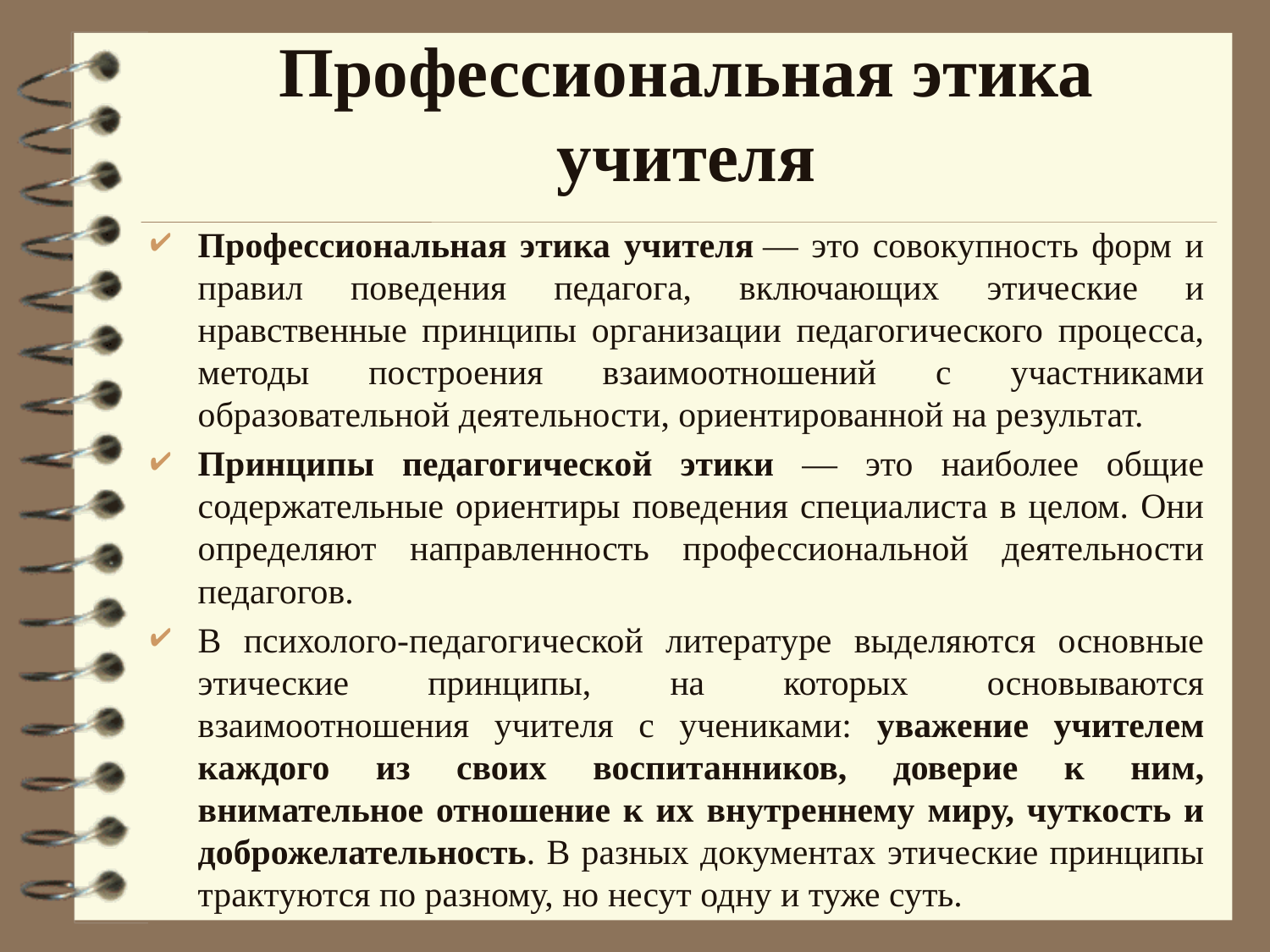

# Профессиональная этика учителя
Профессиональная этика учителя — это совокупность форм и правил поведения педагога, включающих этические и нравственные принципы организации педагогического процесса, методы построения взаимоотношений с участниками образовательной деятельности, ориентированной на результат.
Принципы педагогической этики — это наиболее общие содержательные ориентиры поведения специалиста в целом. Они определяют направленность профессиональной деятельности педагогов.
В психолого-педагогической литературе выделяются основные этические принципы, на которых основываются взаимоотношения учителя с учениками: уважение учителем каждого из своих воспитанников, доверие к ним, внимательное отношение к их внутреннему миру, чуткость и доброжелательность. В разных документах этические принципы трактуются по разному, но несут одну и туже суть.